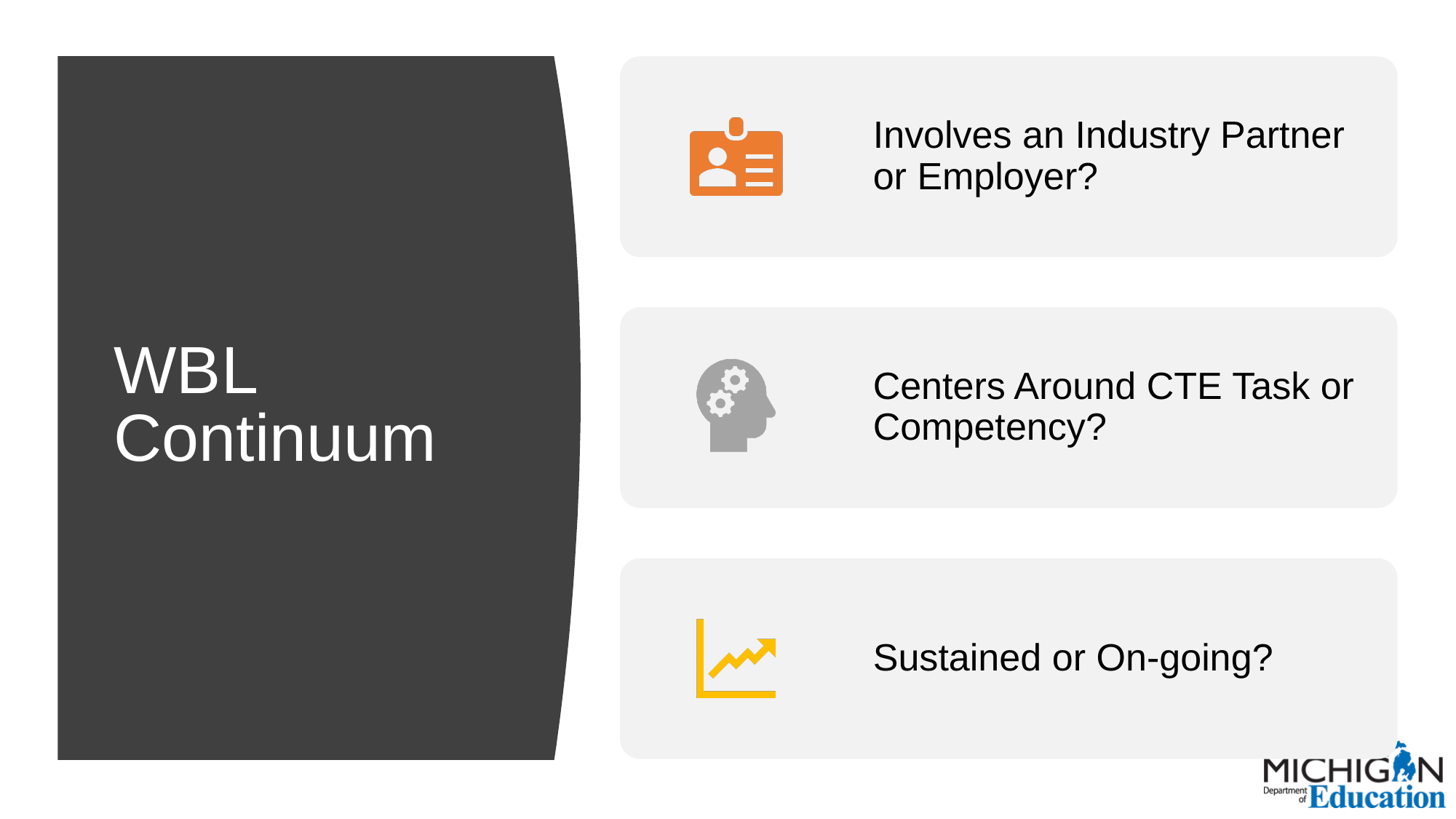

Involves an Industry Partner or Employer?
Centers Around CTE Task or Competency?
Sustained or On-going?

# WBL Continuum